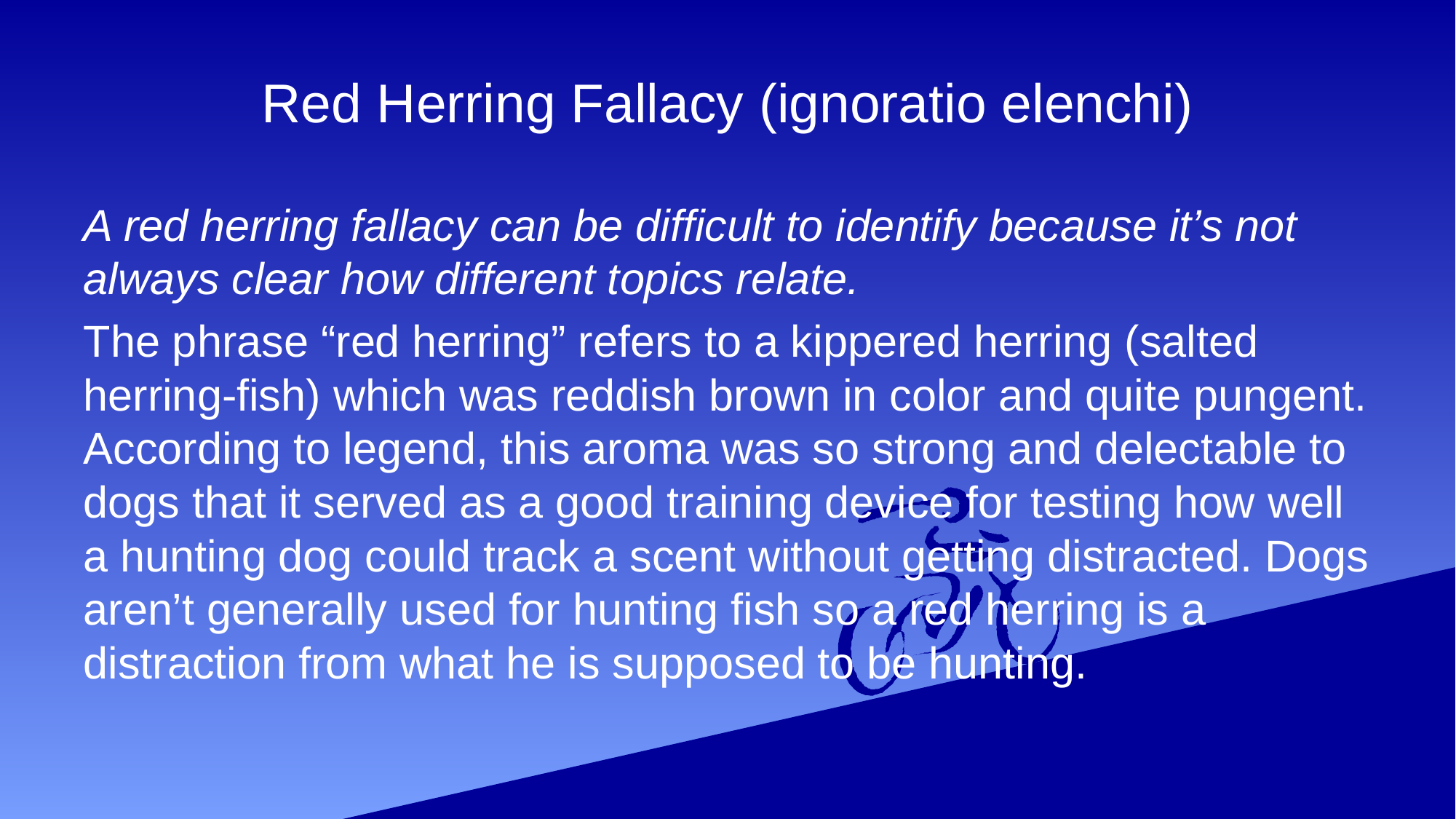

# Red Herring Fallacy (ignoratio elenchi)
A red herring fallacy can be difficult to identify because it’s not always clear how different topics relate.
The phrase “red herring” refers to a kippered herring (salted herring-fish) which was reddish brown in color and quite pungent. According to legend, this aroma was so strong and delectable to dogs that it served as a good training device for testing how well a hunting dog could track a scent without getting distracted. Dogs aren’t generally used for hunting fish so a red herring is a distraction from what he is supposed to be hunting.